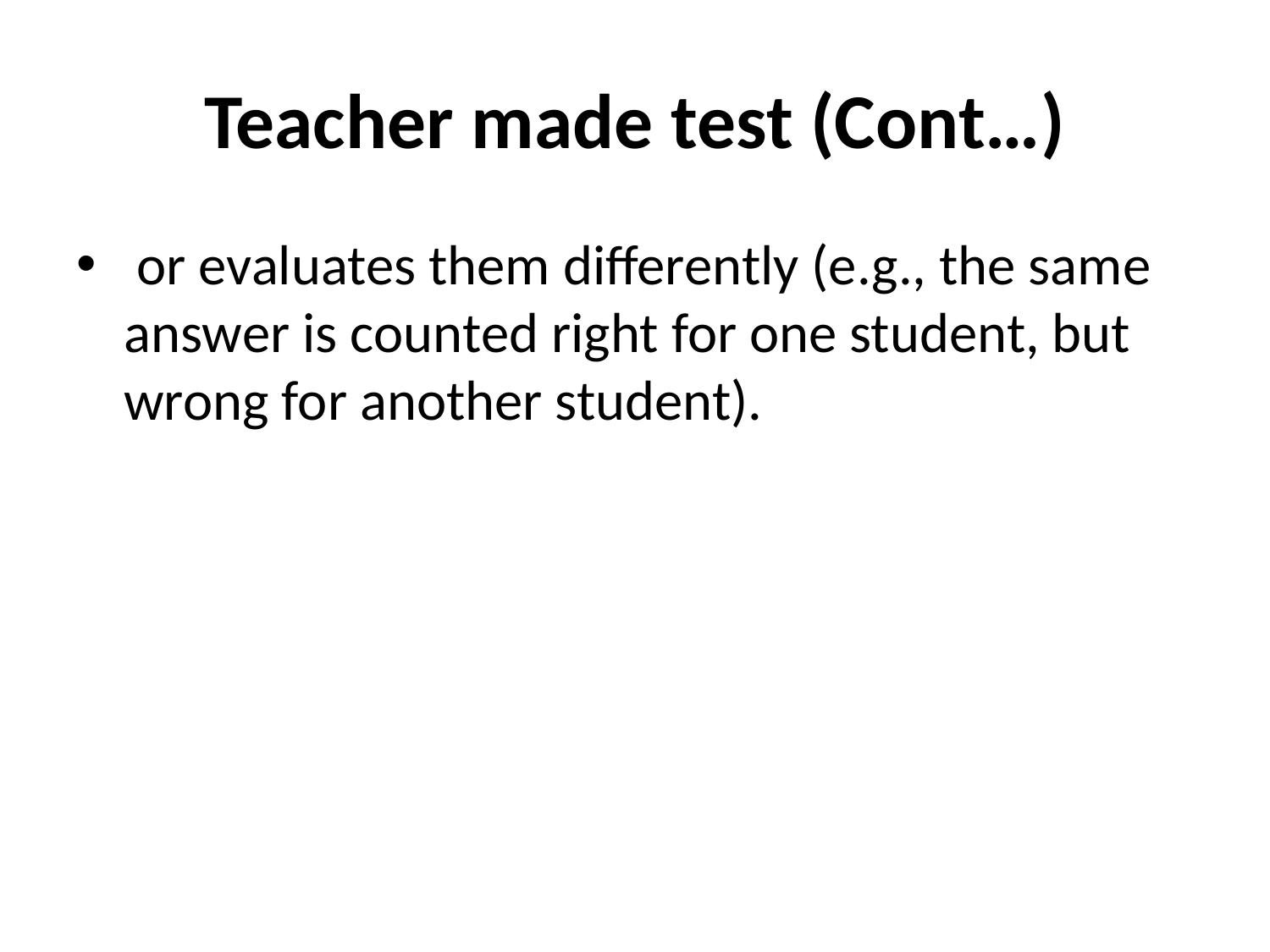

# Teacher made test (Cont…)
 or evaluates them differently (e.g., the same answer is counted right for one student, but wrong for another student).